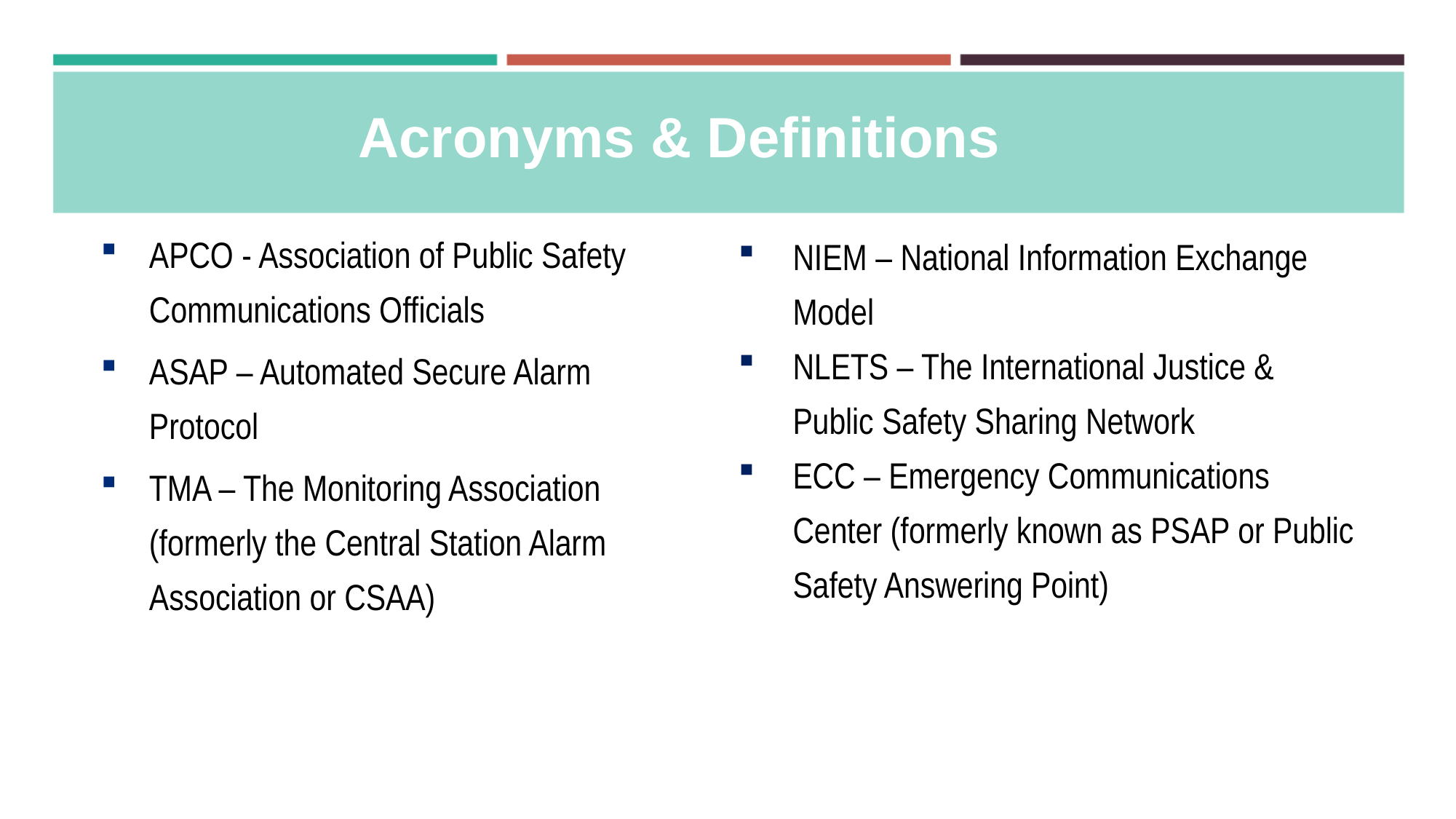

Acronyms & Definitions
APCO - Association of Public Safety Communications Officials
ASAP – Automated Secure Alarm Protocol
TMA – The Monitoring Association (formerly the Central Station Alarm Association or CSAA)

NIEM – National Information Exchange Model
NLETS – The International Justice & Public Safety Sharing Network
ECC – Emergency Communications Center (formerly known as PSAP or Public Safety Answering Point)